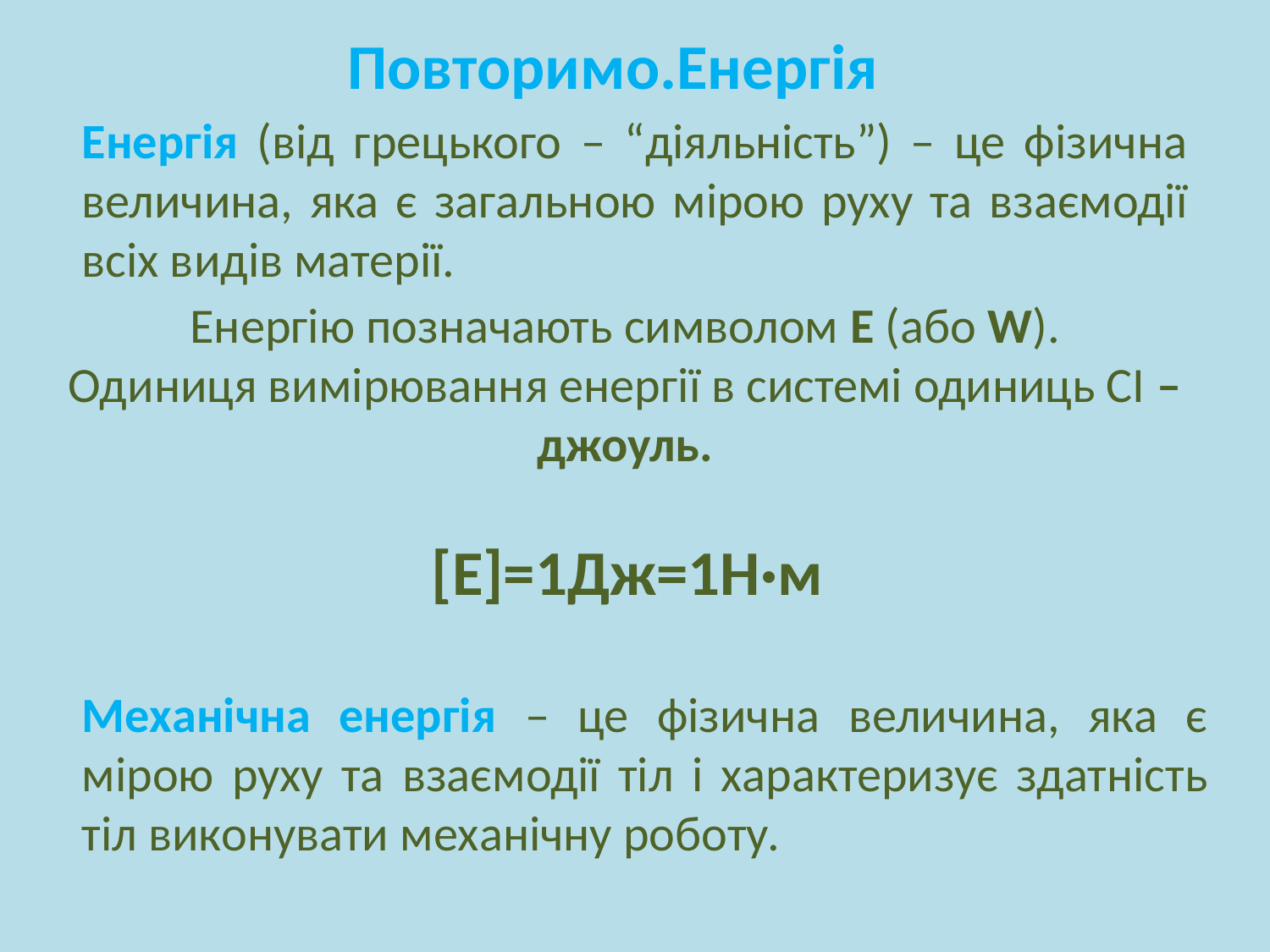

Повторимо.Енергія
Енергія (від грецького – “діяльність”) – це фізична величина, яка є загальною мірою руху та взаємодії всіх видів матерії.
Енергію позначають символом Е (або W).
Одиниця вимірювання енергії в системі одиниць СІ – джоуль.
[E]=1Дж=1Н·м
Механічна енергія – це фізична величина, яка є мірою руху та взаємодії тіл і характеризує здатність тіл виконувати механічну роботу.